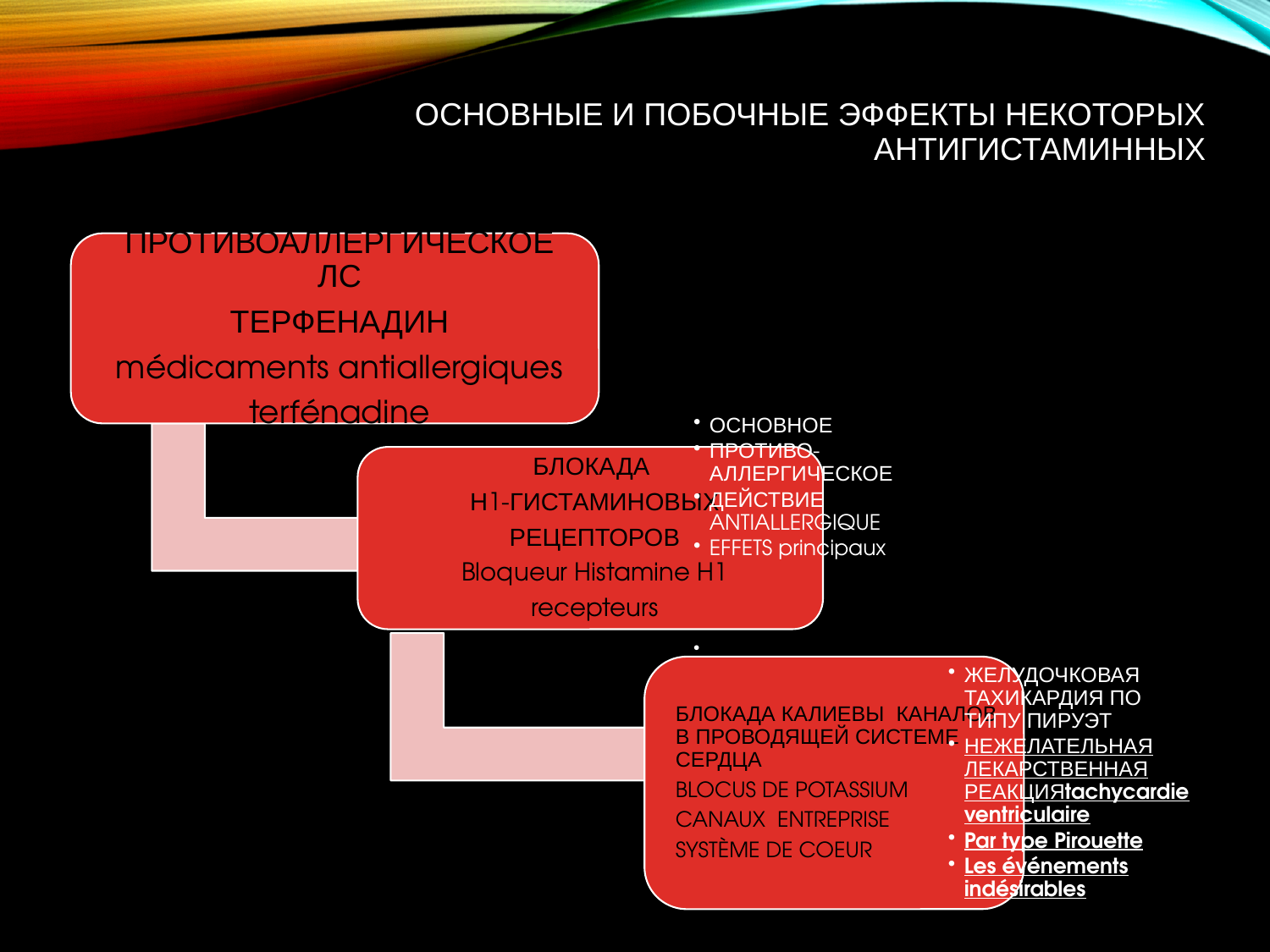

# Основные и побочные эффекты некоторых антигистаминных
ПРОТИВОАЛЛЕРГИЧЕСКОЕ ЛС
ТЕРФЕНАДИН
médicaments antiallergiques
terfénadine
БЛОКАДА
Н1-ГИСТАМИНОВЫХ
РЕЦЕПТОРОВ
Bloqueur Histamine H1
recepteurs
ОСНОВНОЕ
ПРОТИВО-АЛЛЕРГИЧЕСКОЕ
ДЕЙСТВИЕ ANTIALLERGIQUE
EFFETS principaux

БЛОКАДА КАЛИЕВЫ  КАНАЛОВ В ПРОВОДЯЩЕЙ СИСТЕМЕ СЕРДЦА
BLOCUS DE POTASSIUM
CANAUX  ENTREPRISE
SYSTÈME DE COEUR
ЖЕЛУДОЧКОВАЯ ТАХИКАРДИЯ ПО ТИПУ ПИРУЭТ
НЕЖЕЛАТЕЛЬНАЯ ЛЕКАРСТВЕННАЯ РЕАКЦИЯtachycardie ventriculaire
Par type Pirouette
Les événements indésirables